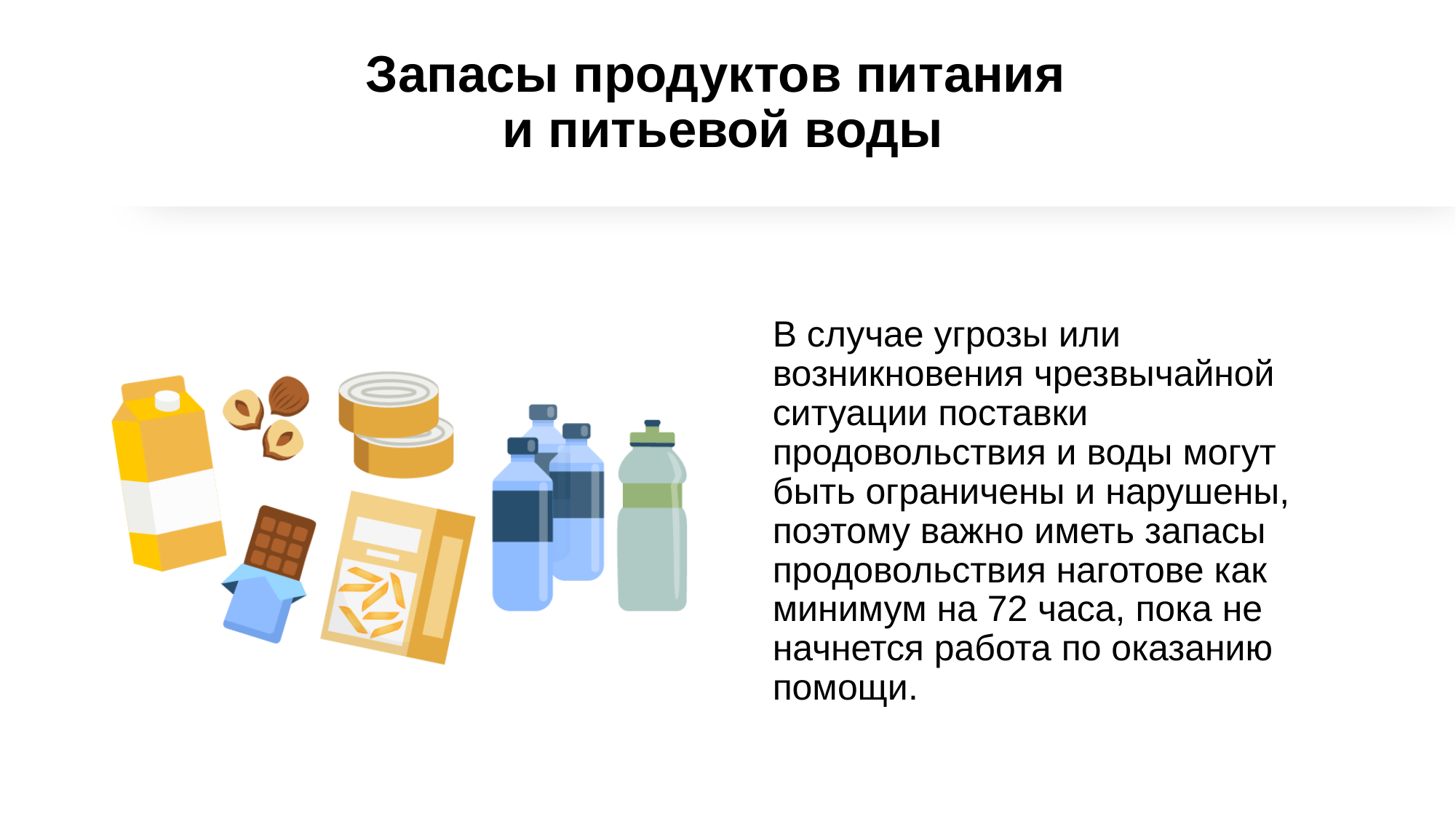

# Запасы продуктов питания и питьевой воды
В случае угрозы или возникновения чрезвычайной ситуации поставки продовольствия и воды могут быть ограничены и нарушены, поэтому важно иметь запасы продовольствия наготове как минимум на 72 часа, пока не начнется работа по оказанию помощи.